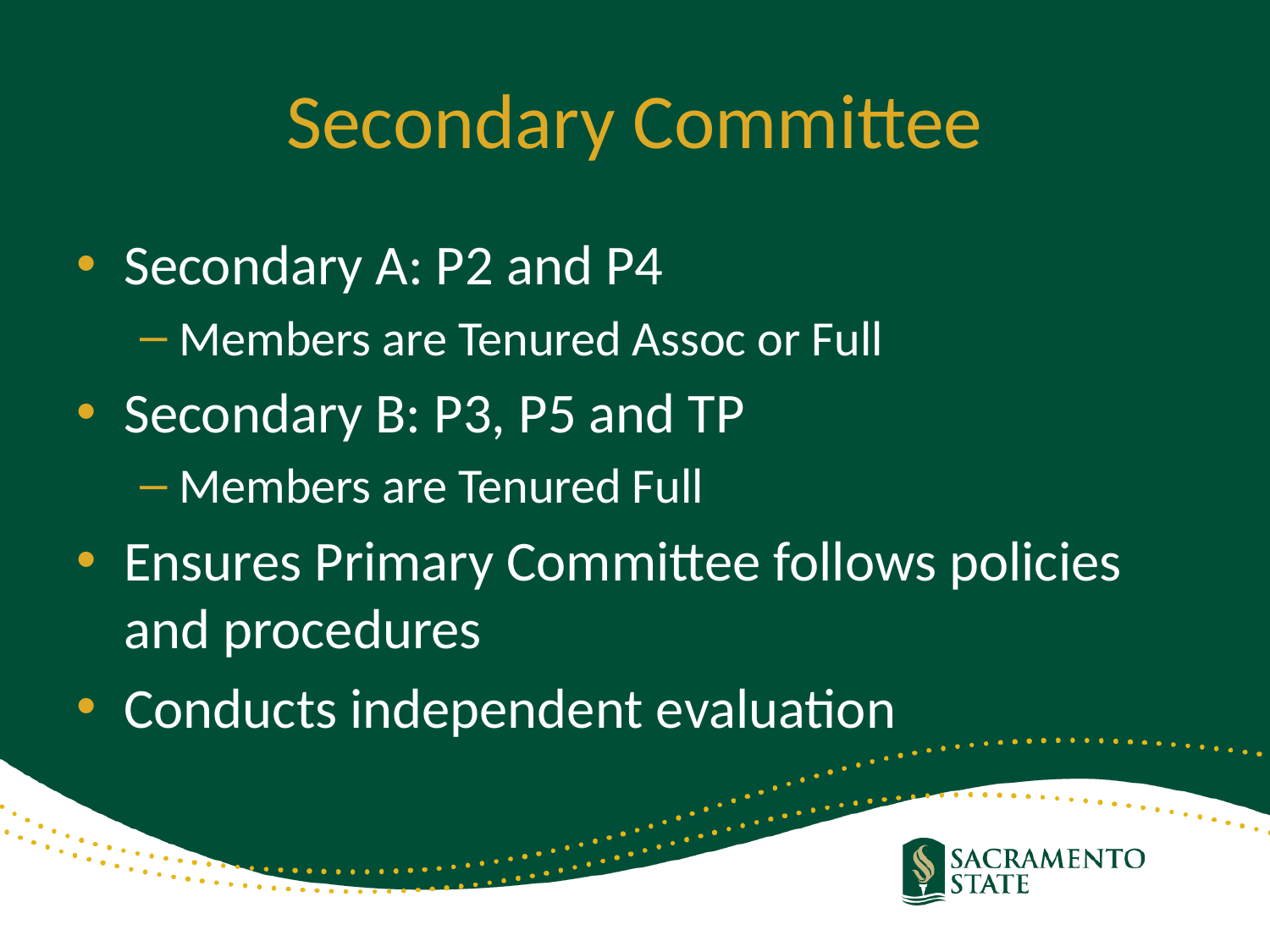

# Secondary Committee
Secondary A: P2 and P4
Members are Tenured Assoc or Full
Secondary B: P3, P5 and TP
Members are Tenured Full
Ensures Primary Committee follows policies and procedures
Conducts independent evaluation